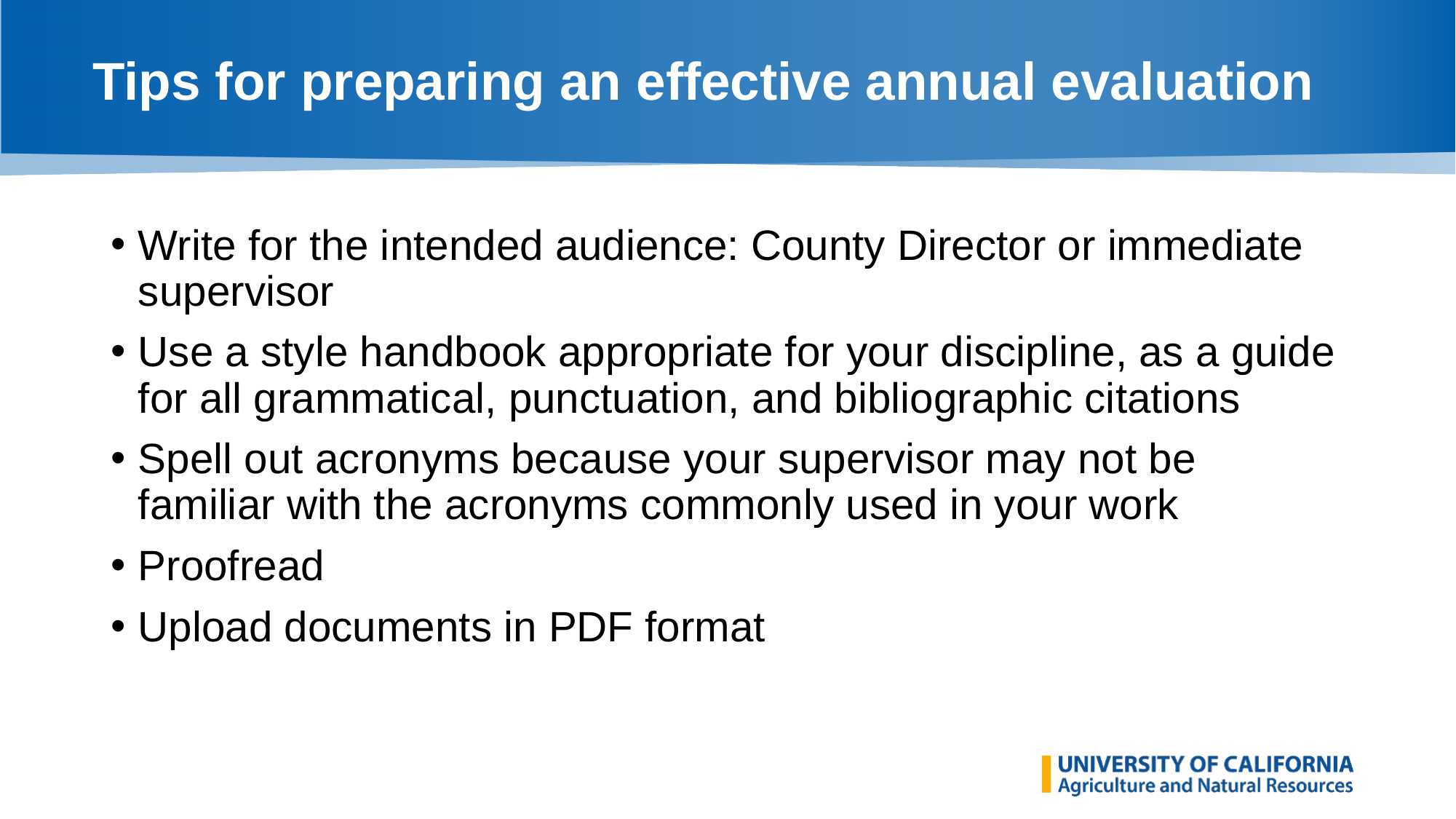

# Tips for preparing an effective annual evaluation
Write for the intended audience: County Director or immediate supervisor
Use a style handbook appropriate for your discipline, as a guide for all grammatical, punctuation, and bibliographic citations
Spell out acronyms because your supervisor may not be familiar with the acronyms commonly used in your work
Proofread
Upload documents in PDF format